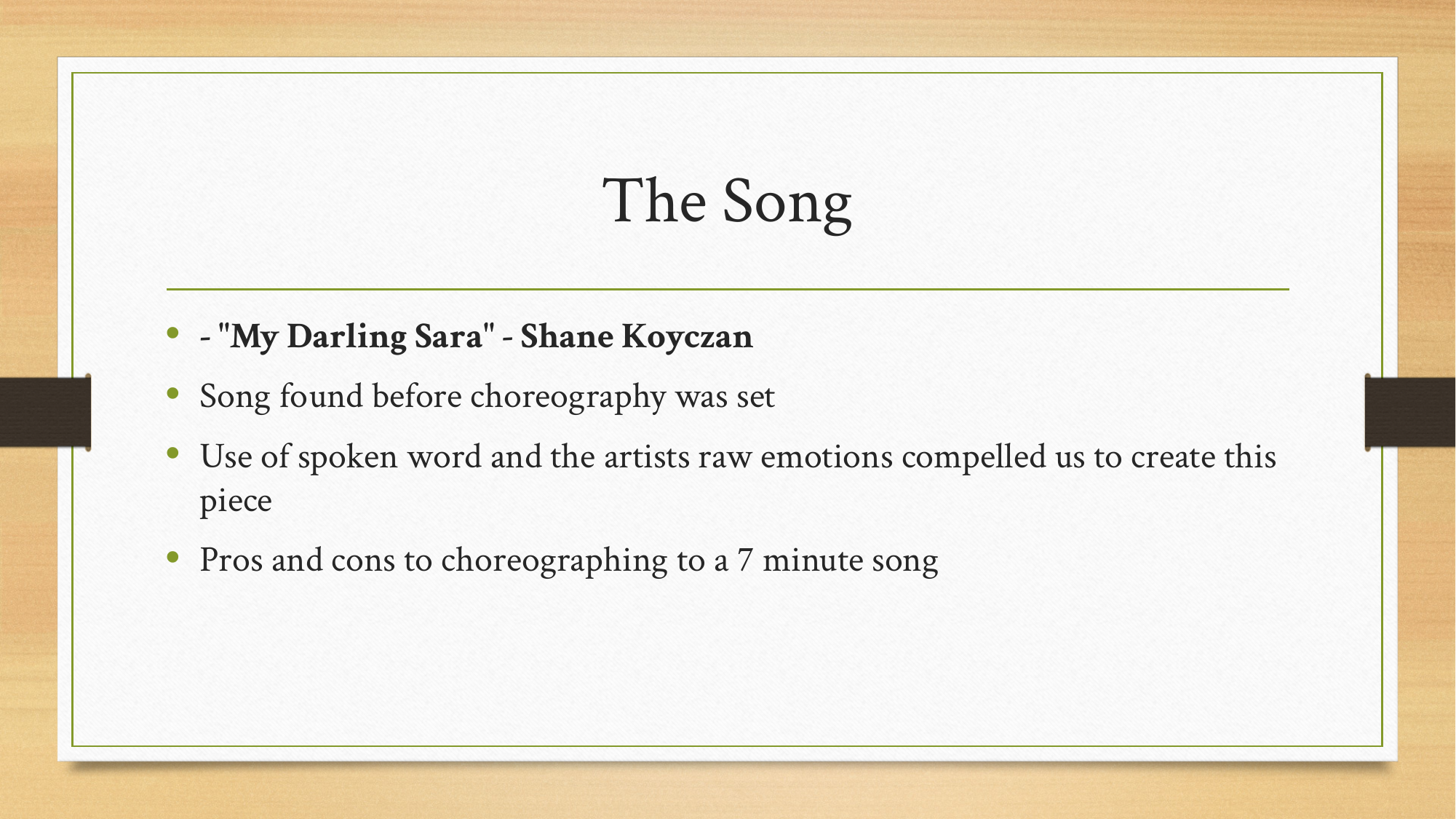

# The Song
- "My Darling Sara" - Shane Koyczan
Song found before choreography was set
Use of spoken word and the artists raw emotions compelled us to create this piece
Pros and cons to choreographing to a 7 minute song